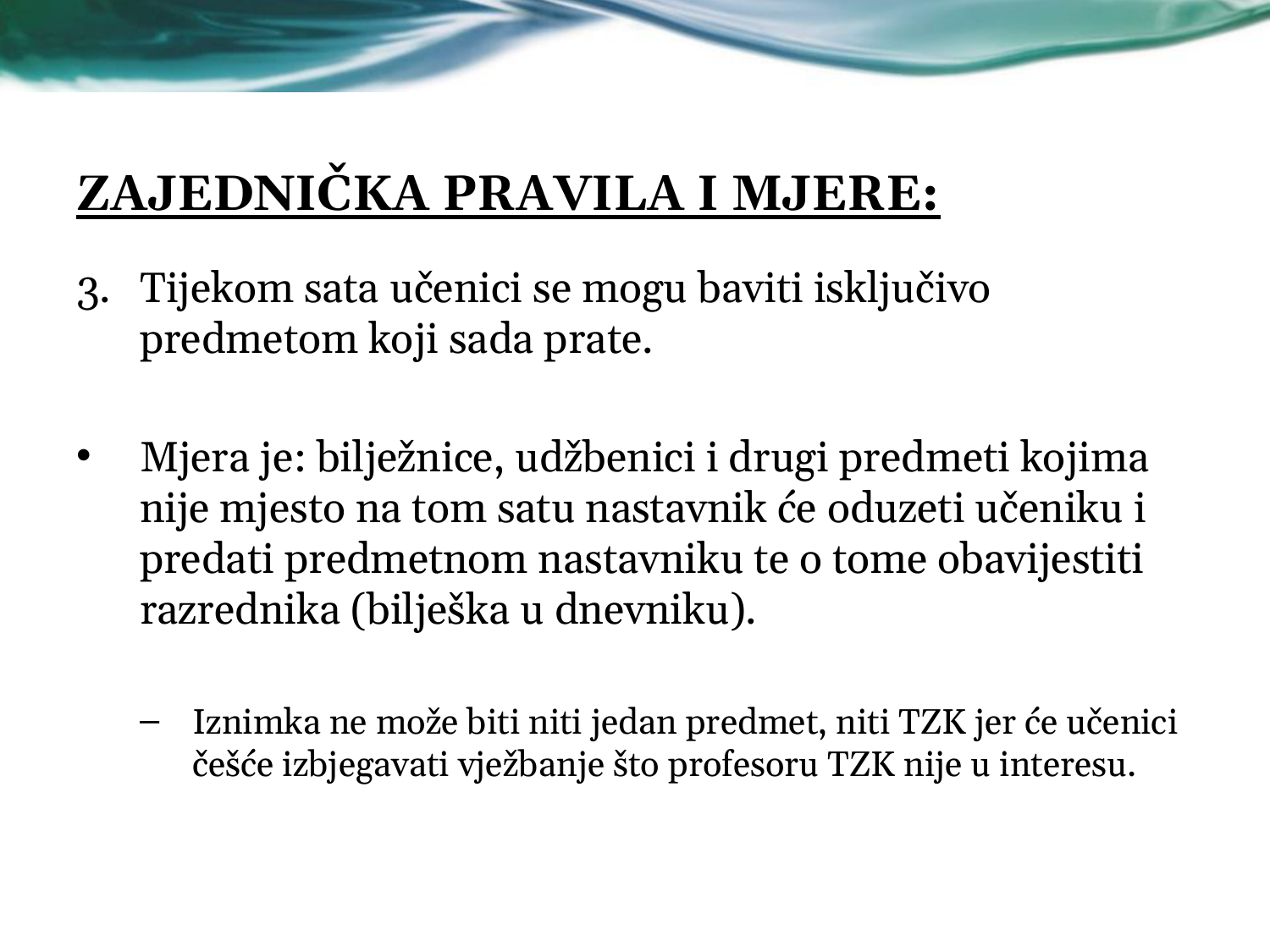

# ZAJEDNIČKA PRAVILA I MJERE:
3.	Tijekom sata učenici se mogu baviti isključivo predmetom koji sada prate.

Mjera je: bilježnice, udžbenici i drugi predmeti kojima nije mjesto na tom satu nastavnik će oduzeti učeniku i predati predmetnom nastavniku te o tome obavijestiti razrednika (bilješka u dnevniku).

Iznimka ne može biti niti jedan predmet, niti TZK jer će učenici češće izbjegavati vježbanje što profesoru TZK nije u interesu.